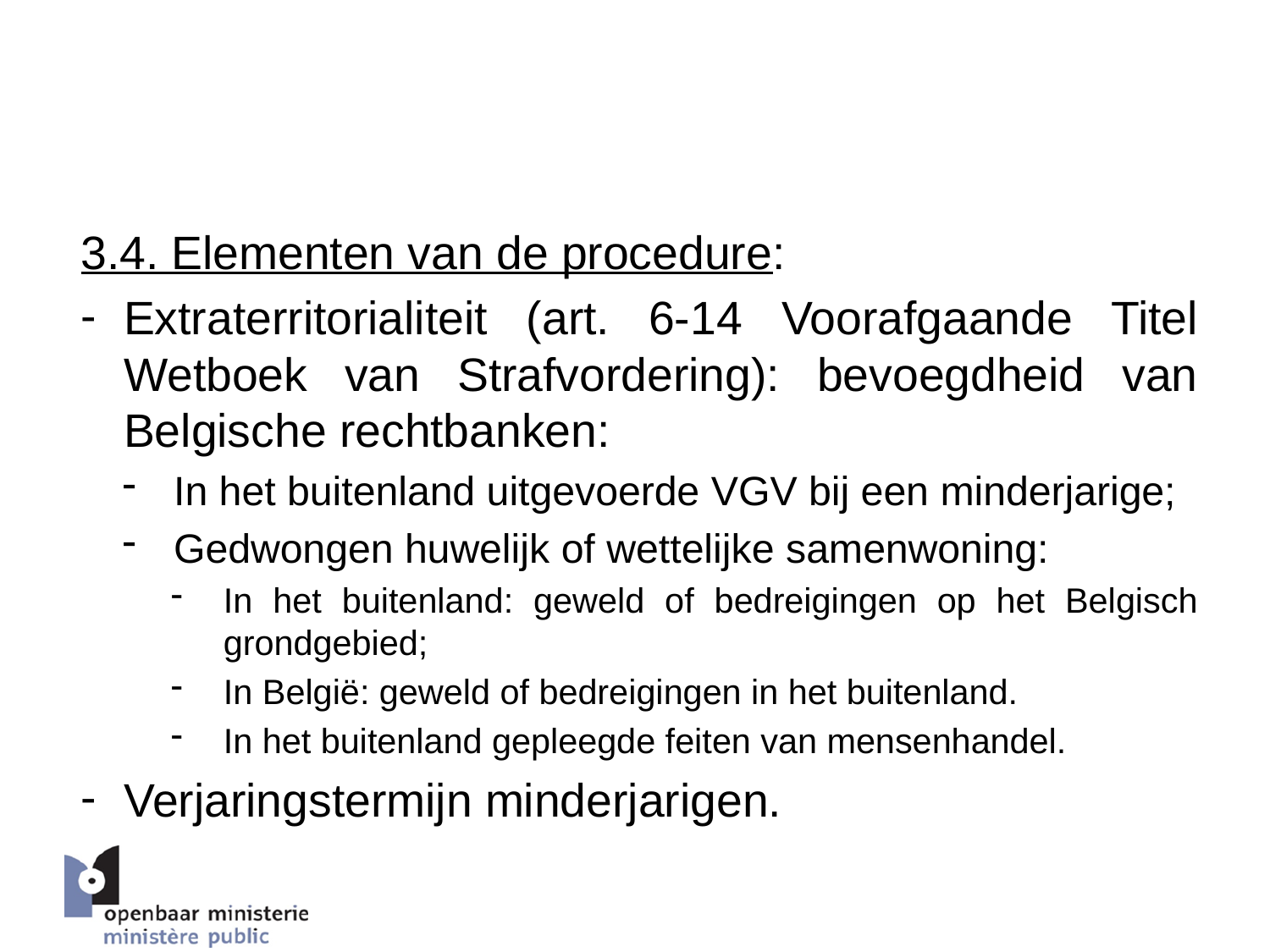

# 2. Wettelijk kader
3.4. Elementen van de procedure:
Extraterritorialiteit (art. 6-14 Voorafgaande Titel Wetboek van Strafvordering): bevoegdheid van Belgische rechtbanken:
In het buitenland uitgevoerde VGV bij een minderjarige;
Gedwongen huwelijk of wettelijke samenwoning:
In het buitenland: geweld of bedreigingen op het Belgisch grondgebied;
In België: geweld of bedreigingen in het buitenland.
In het buitenland gepleegde feiten van mensenhandel.
Verjaringstermijn minderjarigen.